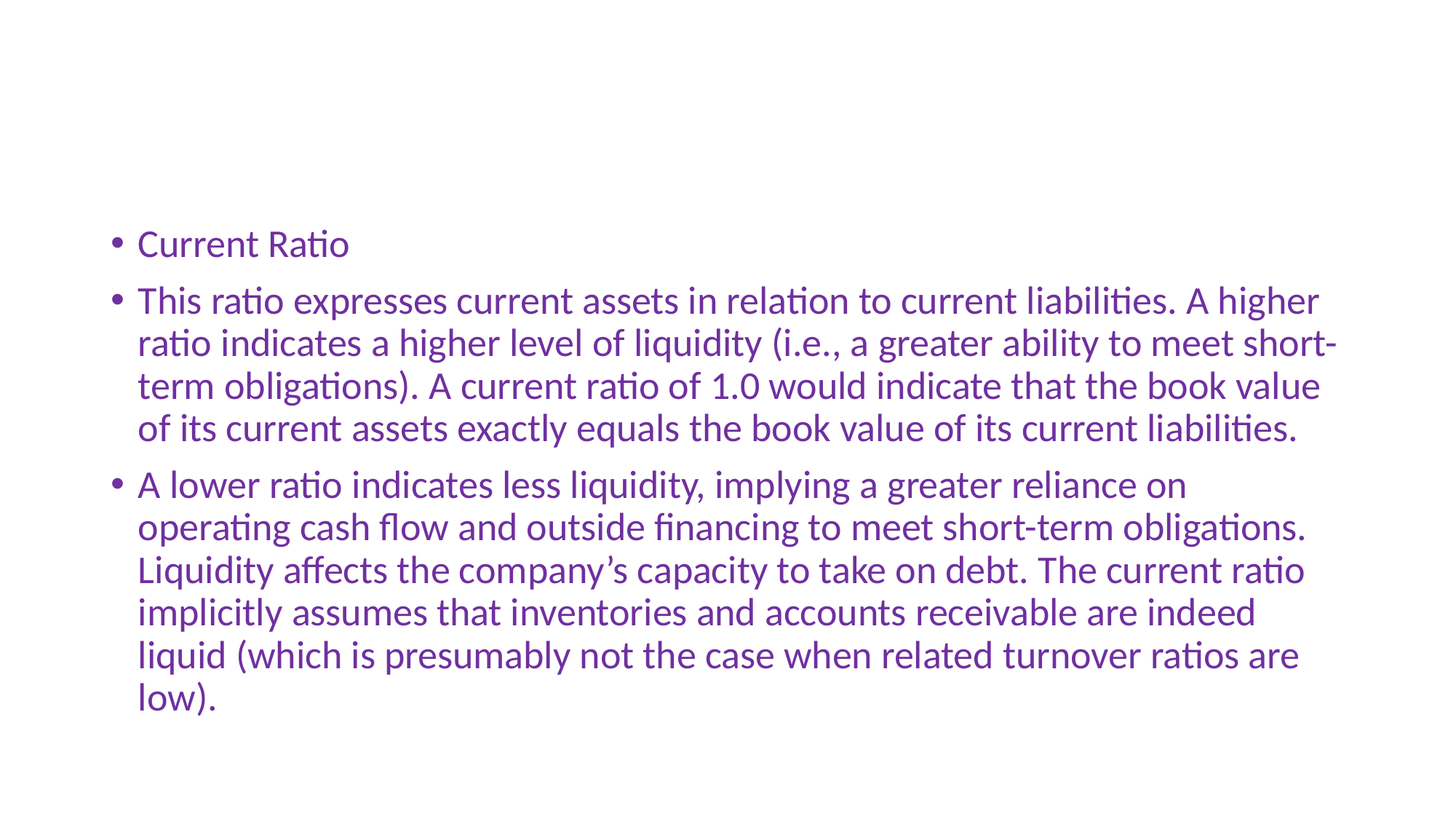

#
Current Ratio
This ratio expresses current assets in relation to current liabilities. A higher ratio indicates a higher level of liquidity (i.e., a greater ability to meet short-term obligations). A current ratio of 1.0 would indicate that the book value of its current assets exactly equals the book value of its current liabilities.
A lower ratio indicates less liquidity, implying a greater reliance on operating cash flow and outside financing to meet short-term obligations. Liquidity affects the company’s capacity to take on debt. The current ratio implicitly assumes that inventories and accounts receivable are indeed liquid (which is presumably not the case when related turnover ratios are low).